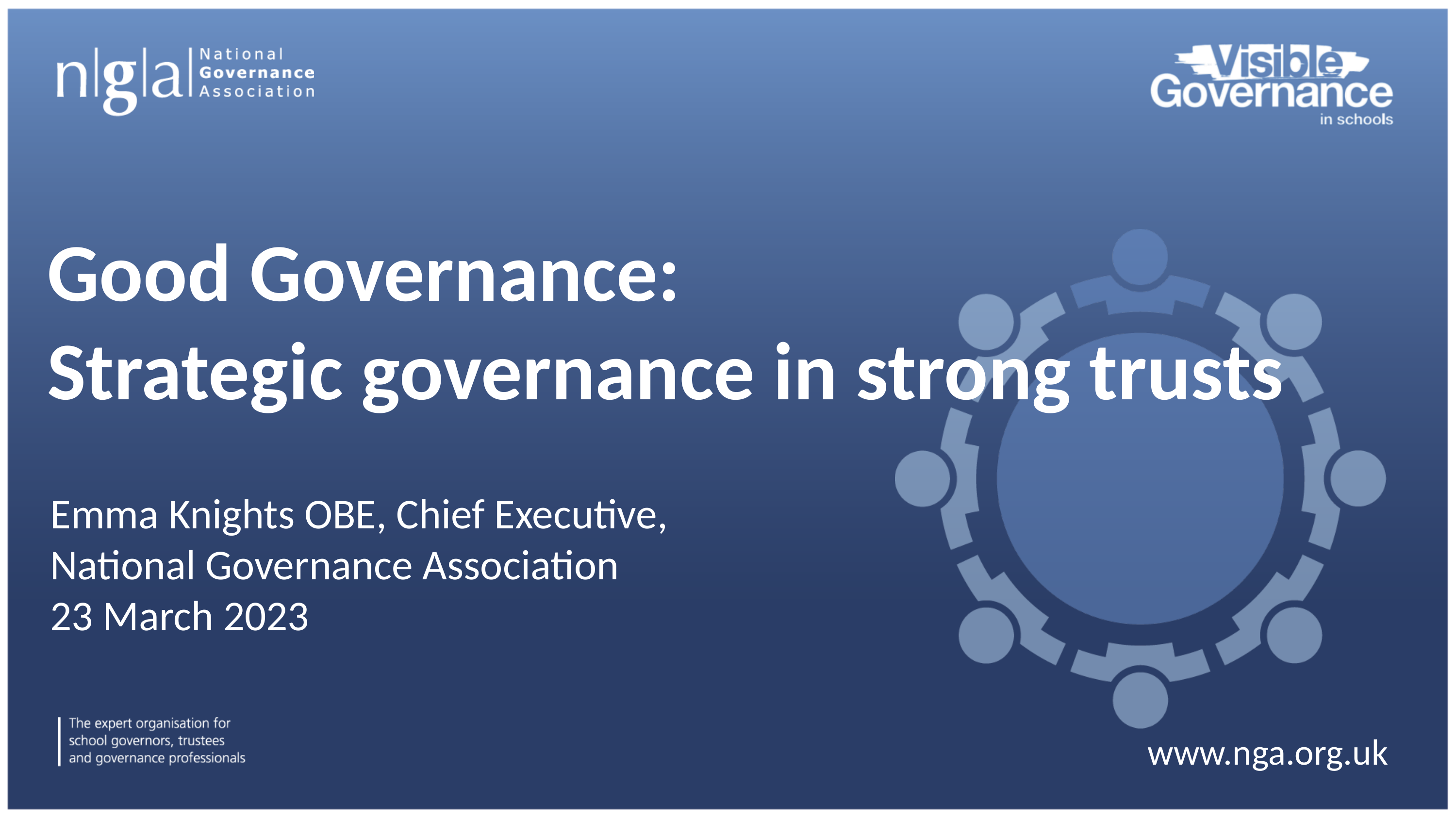

# Good Governance: Strategic governance in strong trusts
Emma Knights OBE, Chief Executive,
National Governance Association
23 March 2023